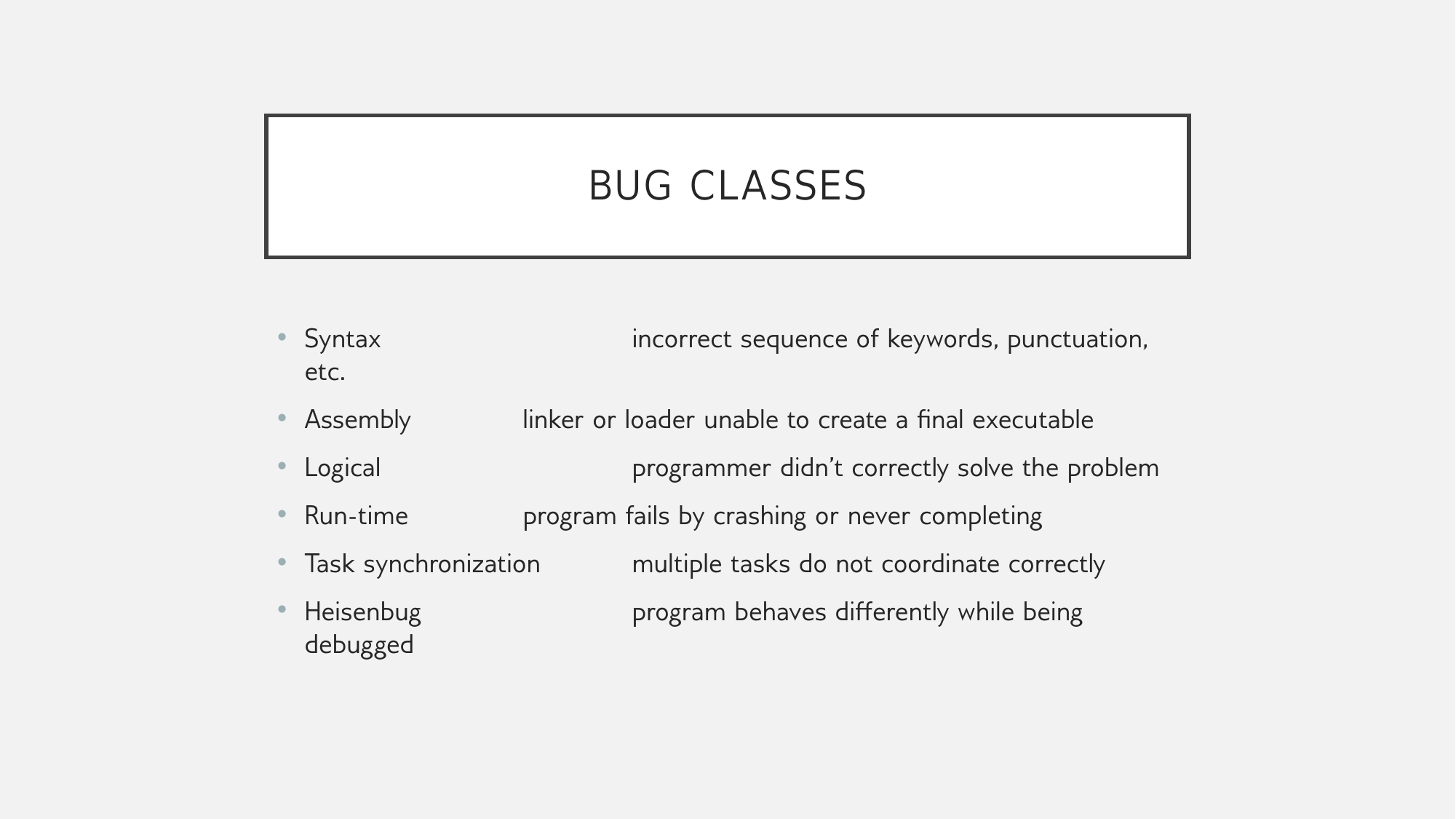

# bug classes
Syntax			incorrect sequence of keywords, punctuation, etc.
Assembly		linker or loader unable to create a final executable
Logical			programmer didn’t correctly solve the problem
Run-time		program fails by crashing or never completing
Task synchronization	multiple tasks do not coordinate correctly
Heisenbug		program behaves differently while being debugged